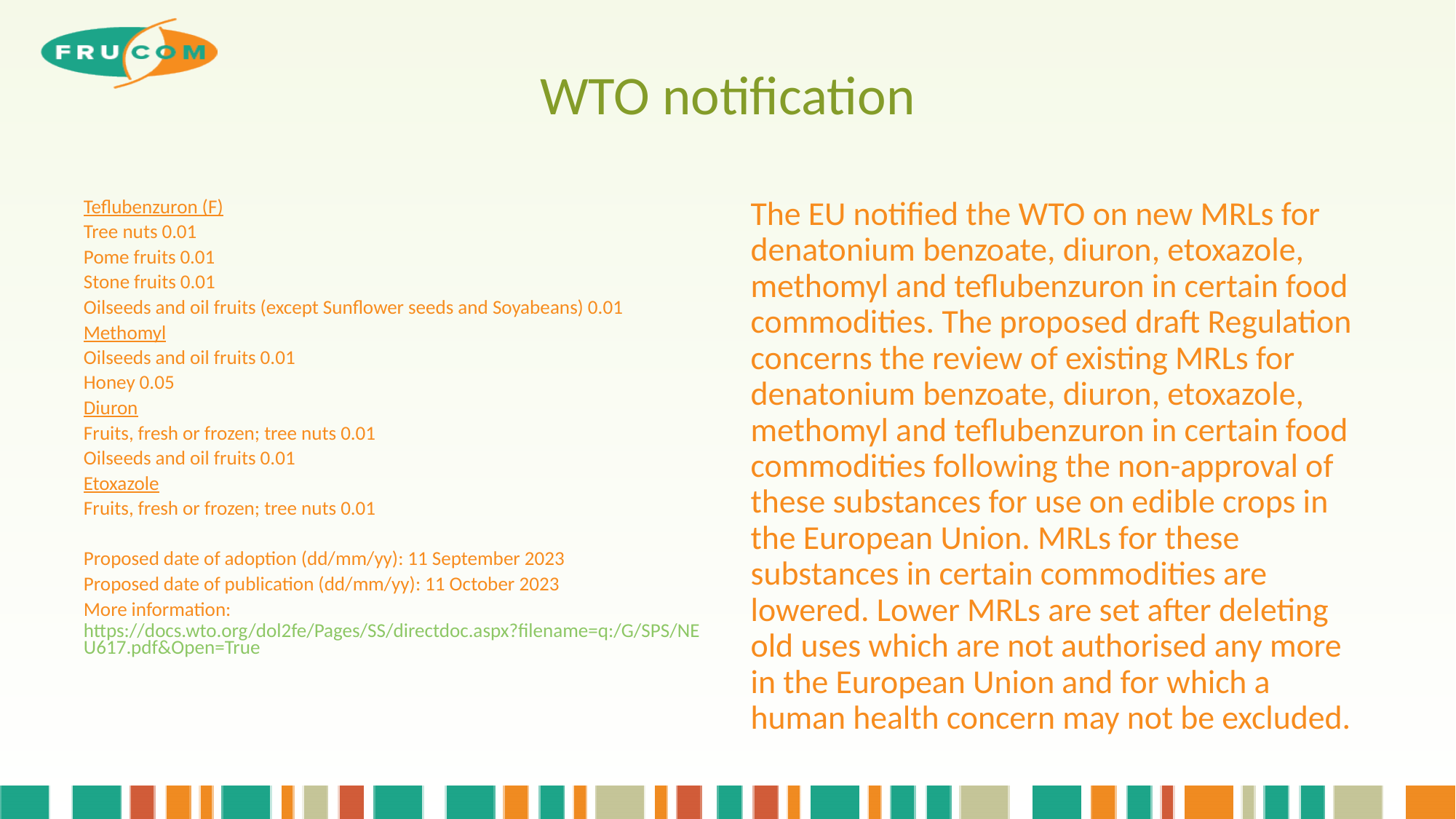

# WTO notification
Teflubenzuron (F)
Tree nuts 0.01
Pome fruits 0.01
Stone fruits 0.01
Oilseeds and oil fruits (except Sunflower seeds and Soyabeans) 0.01
Methomyl
Oilseeds and oil fruits 0.01
Honey 0.05
Diuron
Fruits, fresh or frozen; tree nuts 0.01
Oilseeds and oil fruits 0.01
Etoxazole
Fruits, fresh or frozen; tree nuts 0.01

Proposed date of adoption (dd/mm/yy): 11 September 2023
Proposed date of publication (dd/mm/yy): 11 October 2023
More information: https://docs.wto.org/dol2fe/Pages/SS/directdoc.aspx?filename=q:/G/SPS/NEU617.pdf&Open=True
The EU notified the WTO on new MRLs for denatonium benzoate, diuron, etoxazole, methomyl and teflubenzuron in certain food commodities. The proposed draft Regulation concerns the review of existing MRLs for denatonium benzoate, diuron, etoxazole, methomyl and teflubenzuron in certain food commodities following the non-approval of these substances for use on edible crops in the European Union. MRLs for these substances in certain commodities are lowered. Lower MRLs are set after deleting old uses which are not authorised any more in the European Union and for which a human health concern may not be excluded.